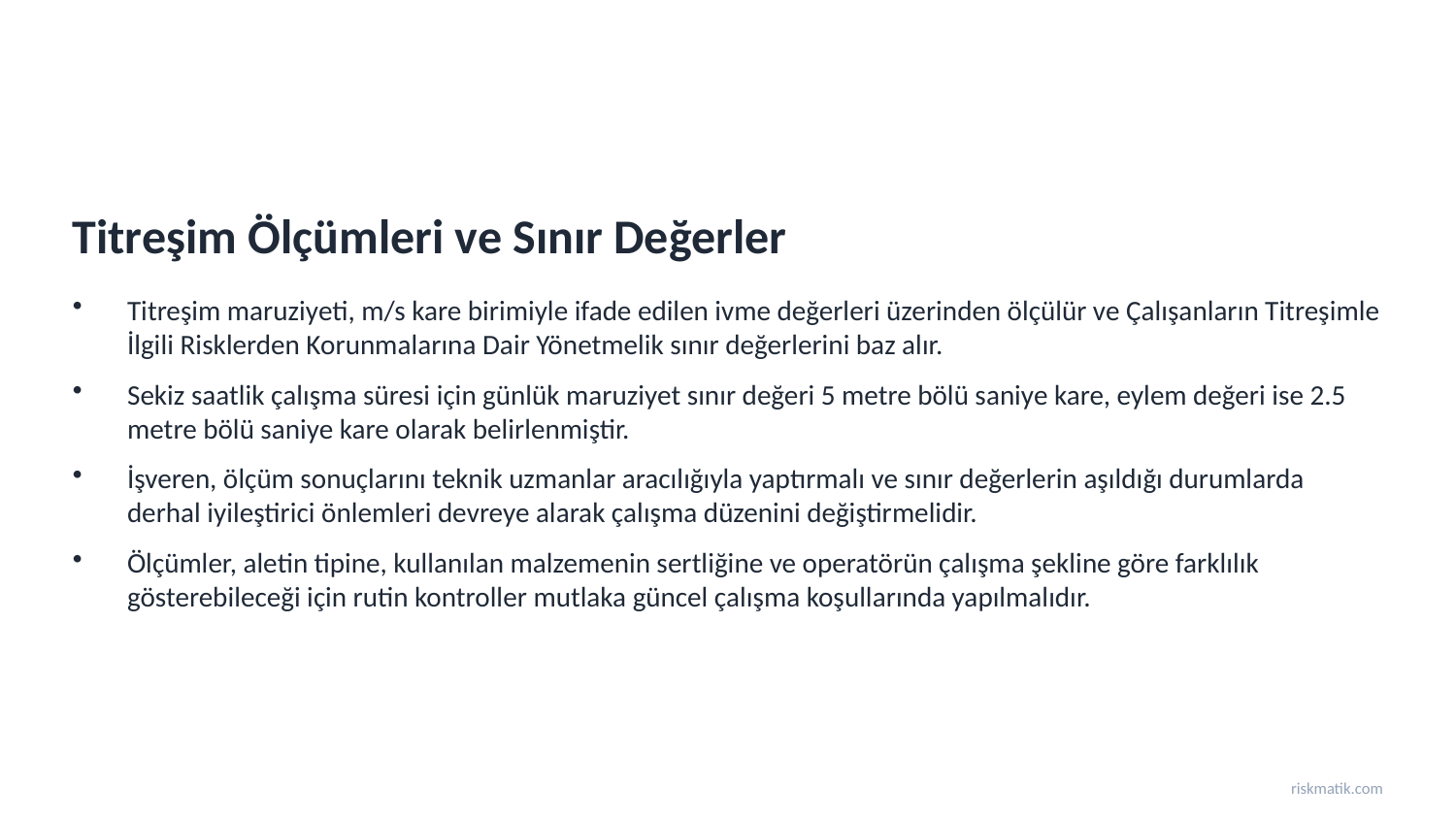

Titreşim Ölçümleri ve Sınır Değerler
Titreşim maruziyeti, m/s kare birimiyle ifade edilen ivme değerleri üzerinden ölçülür ve Çalışanların Titreşimle İlgili Risklerden Korunmalarına Dair Yönetmelik sınır değerlerini baz alır.
Sekiz saatlik çalışma süresi için günlük maruziyet sınır değeri 5 metre bölü saniye kare, eylem değeri ise 2.5 metre bölü saniye kare olarak belirlenmiştir.
İşveren, ölçüm sonuçlarını teknik uzmanlar aracılığıyla yaptırmalı ve sınır değerlerin aşıldığı durumlarda derhal iyileştirici önlemleri devreye alarak çalışma düzenini değiştirmelidir.
Ölçümler, aletin tipine, kullanılan malzemenin sertliğine ve operatörün çalışma şekline göre farklılık gösterebileceği için rutin kontroller mutlaka güncel çalışma koşullarında yapılmalıdır.
riskmatik.com